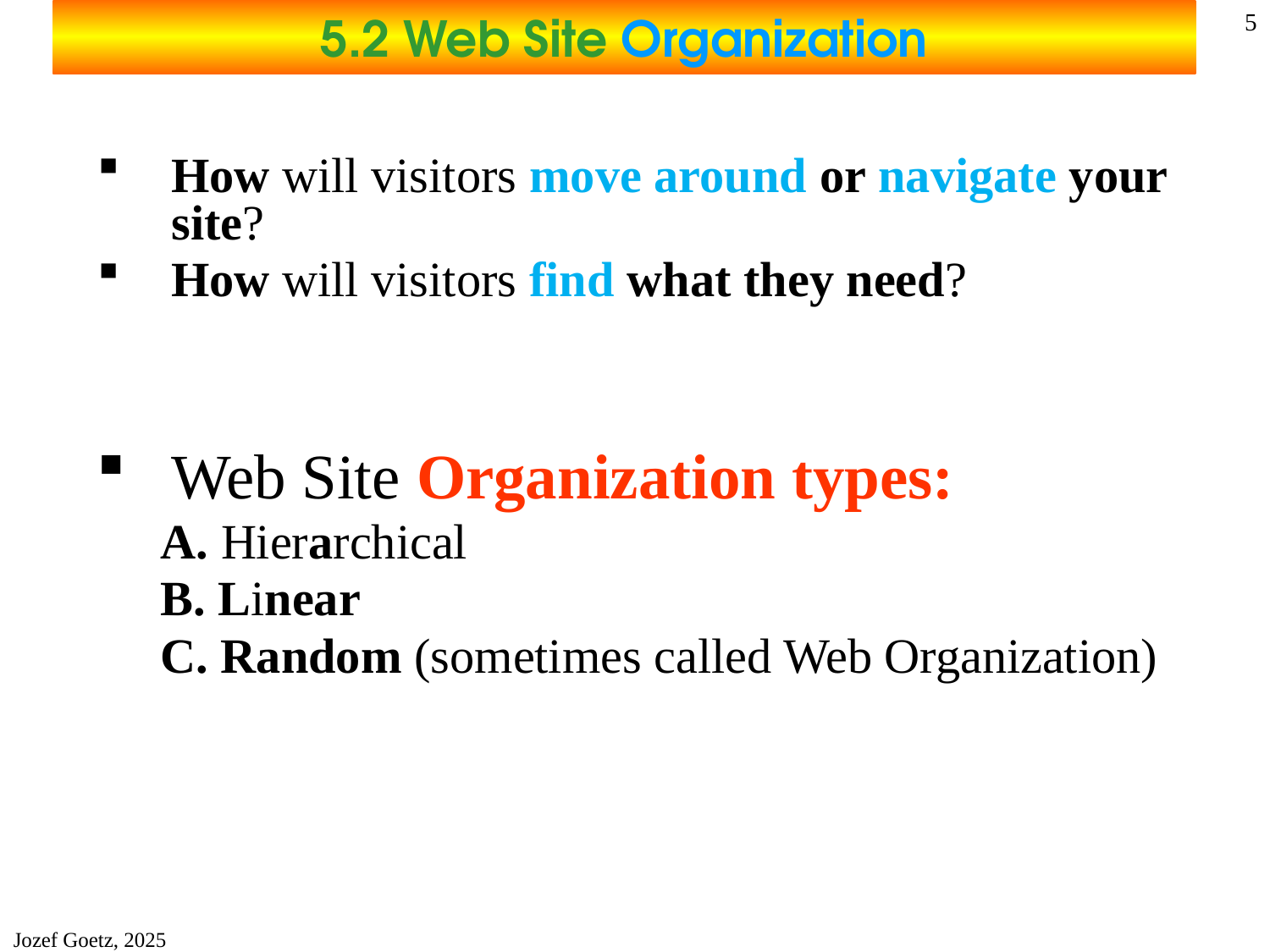

# 5.2 Web Site Organization
5
How will visitors move around or navigate your site?
How will visitors find what they need?

Web Site Organization types:
A. Hierarchical
B. Linear
C. Random (sometimes called Web Organization)